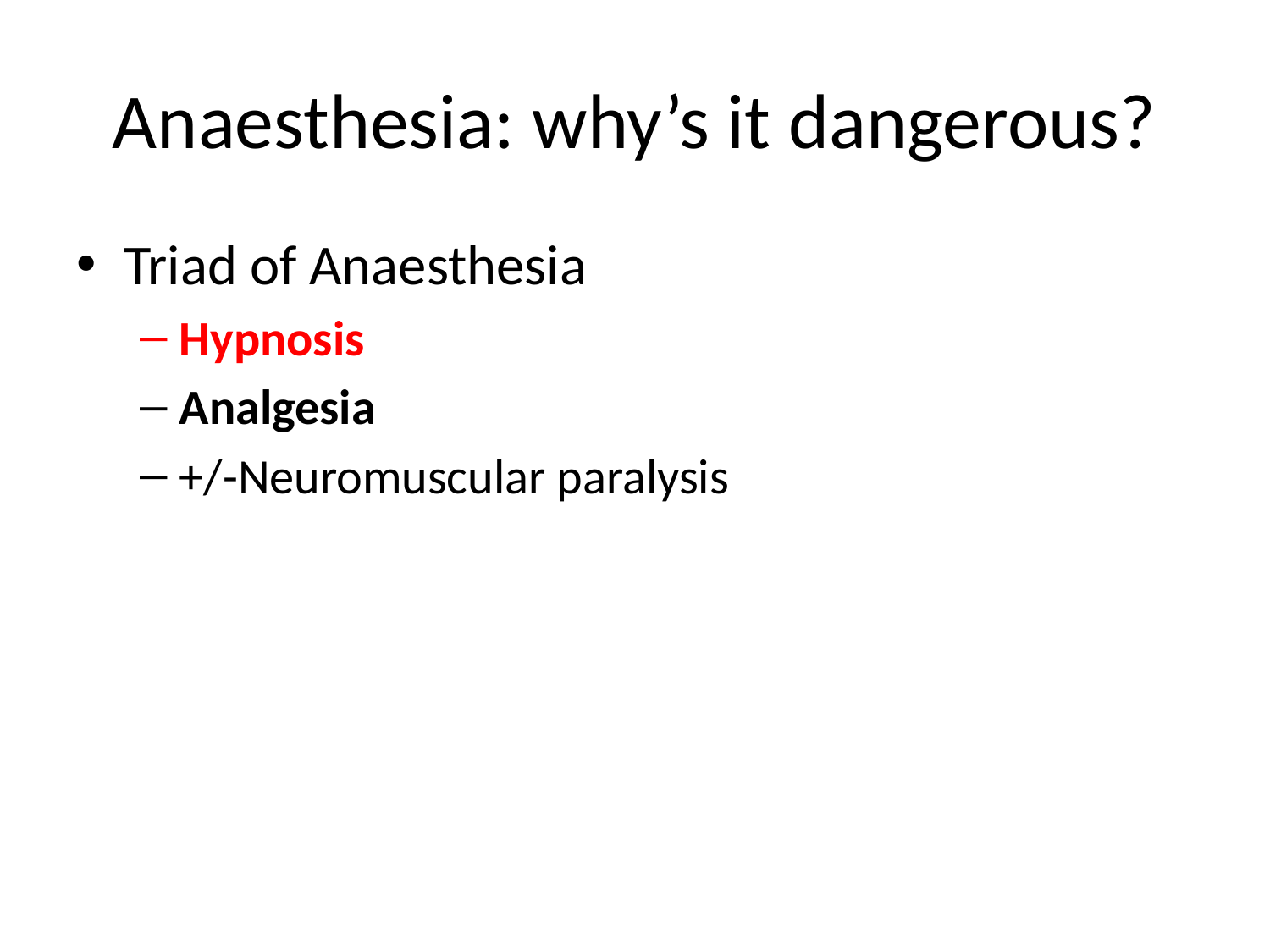

# Anaesthesia: why’s it dangerous?
Triad of Anaesthesia
Hypnosis
Analgesia
+/-Neuromuscular paralysis